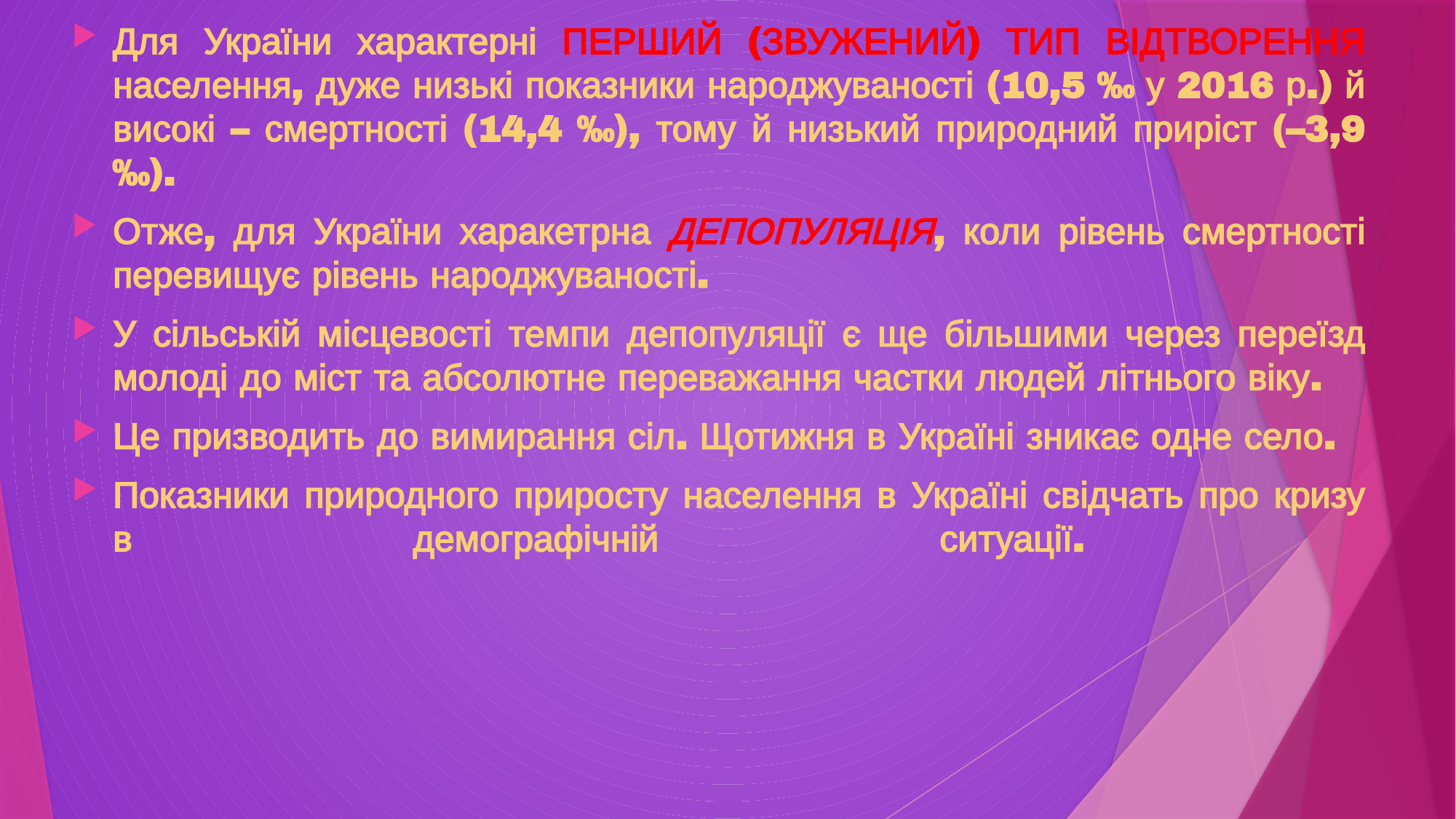

Для України характерні ПЕРШИЙ (ЗВУЖЕНИЙ) ТИП ВІДТВОРЕННЯ населення, дуже низькі показники народжуваності (10,5 ‰ у 2016 р.) й високі – смертності (14,4 ‰), тому й низький природний приріст (–3,9 ‰).
Отже, для України харакетрна ДЕПОПУЛЯЦІЯ, коли рівень смертності перевищує рівень народжуваності.
У сільській місцевості темпи депопуляції є ще більшими через переїзд молоді до міст та абсолютне переважання частки людей літнього віку.
Це призводить до вимирання сіл. Щотижня в Україні зникає одне село.
Показники природного приросту населення в Україні свідчать про кризу в демографічній ситуації.